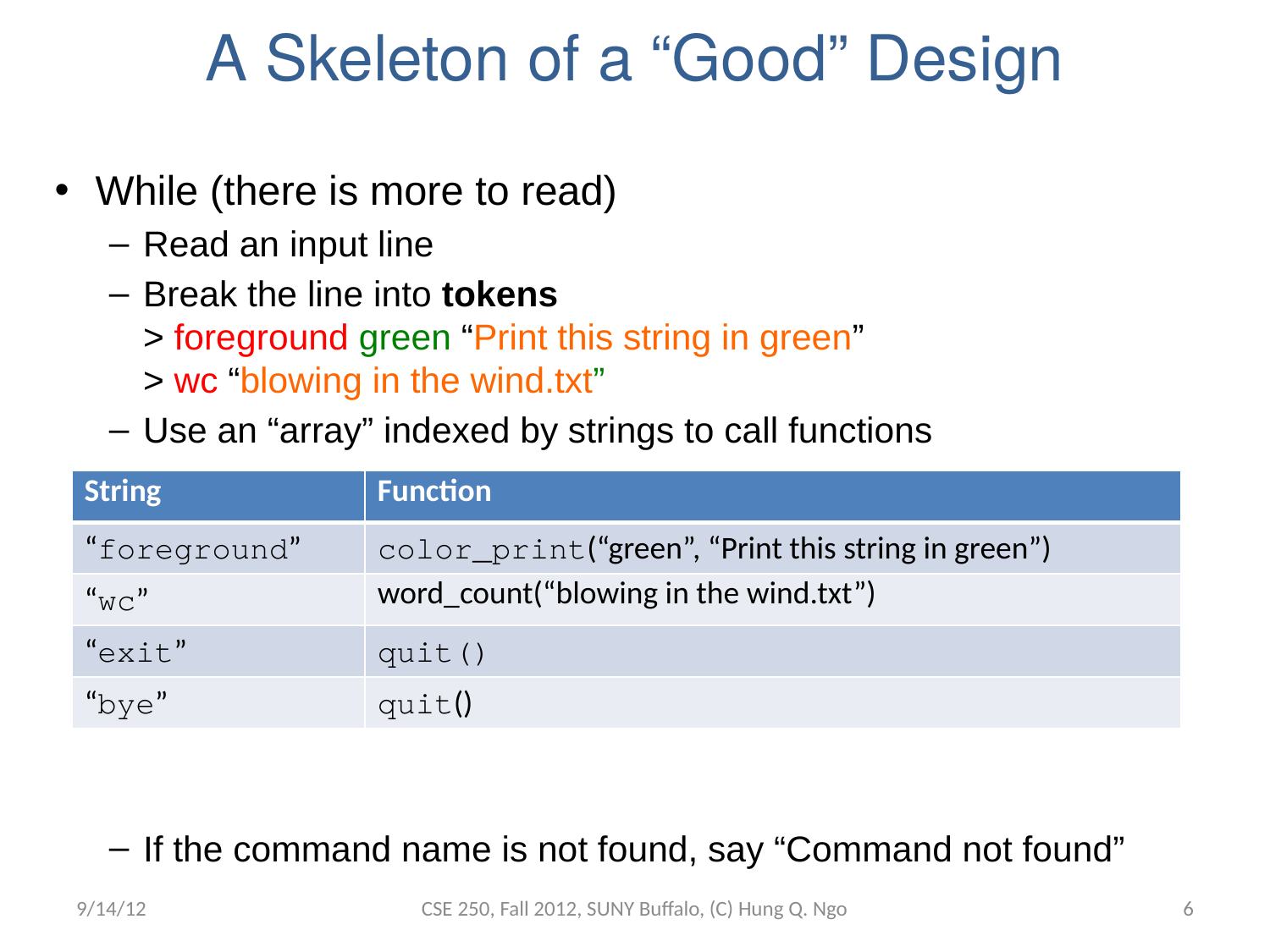

# A Skeleton of a “Good” Design
While (there is more to read)
Read an input line
Break the line into tokens
> foreground green “Print this string in green”
> wc “blowing in the wind.txt”
Use an “array” indexed by strings to call functions

If the command name is not found, say “Command not found”
| String | Function |
| --- | --- |
| “foreground” | color\_print(“green”, “Print this string in green”) |
| “wc” | word\_count(“blowing in the wind.txt”) |
| “exit” | quit() |
| “bye” | quit() |
9/14/12
CSE 250, Fall 2012, SUNY Buffalo, (C) Hung Q. Ngo
6